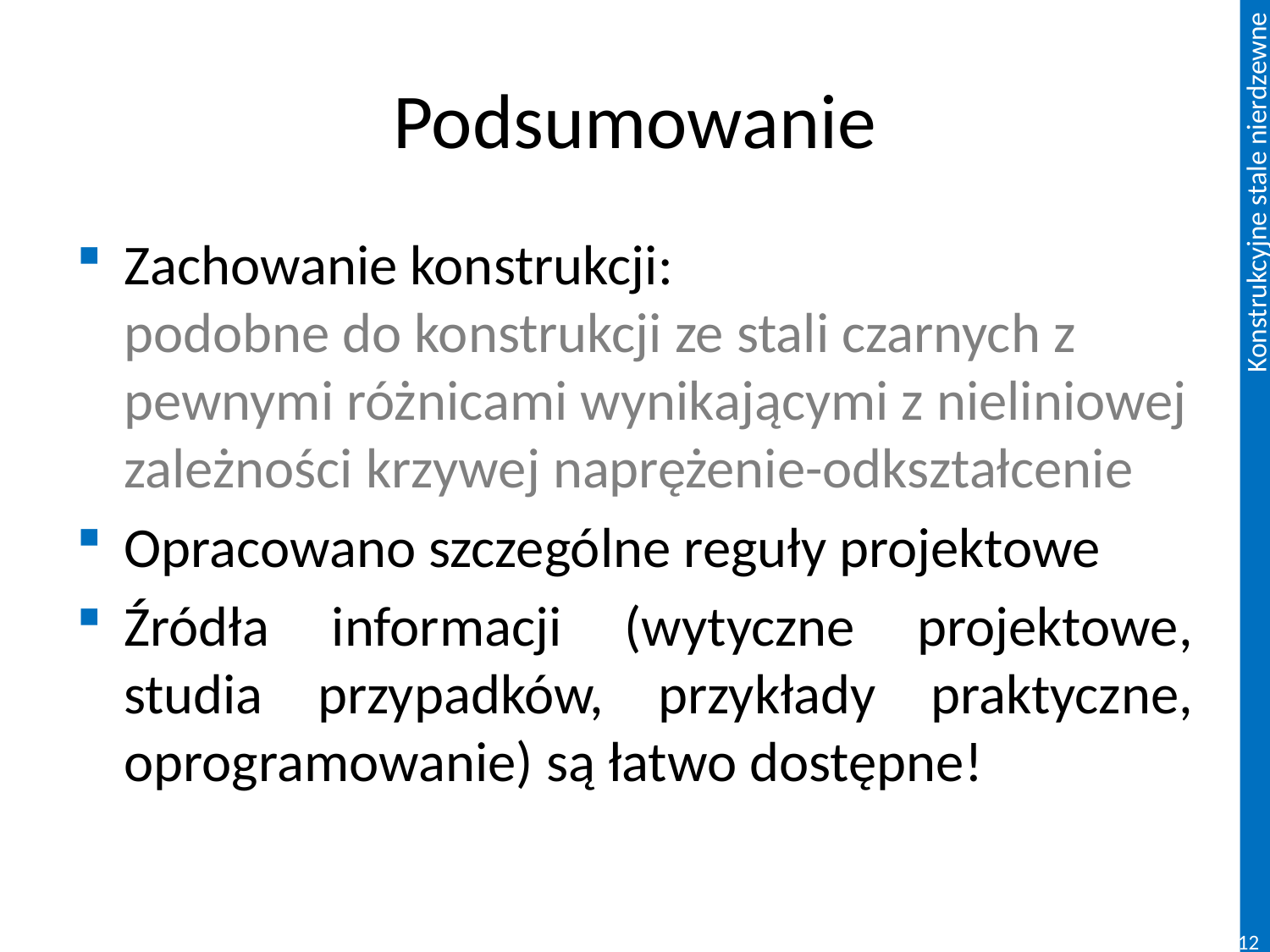

# Podsumowanie
Zachowanie konstrukcji:
podobne do konstrukcji ze stali czarnych z pewnymi różnicami wynikającymi z nieliniowej zależności krzywej naprężenie-odkształcenie
Opracowano szczególne reguły projektowe
Źródła informacji (wytyczne projektowe, studia przypadków, przykłady praktyczne, oprogramowanie) są łatwo dostępne!
127